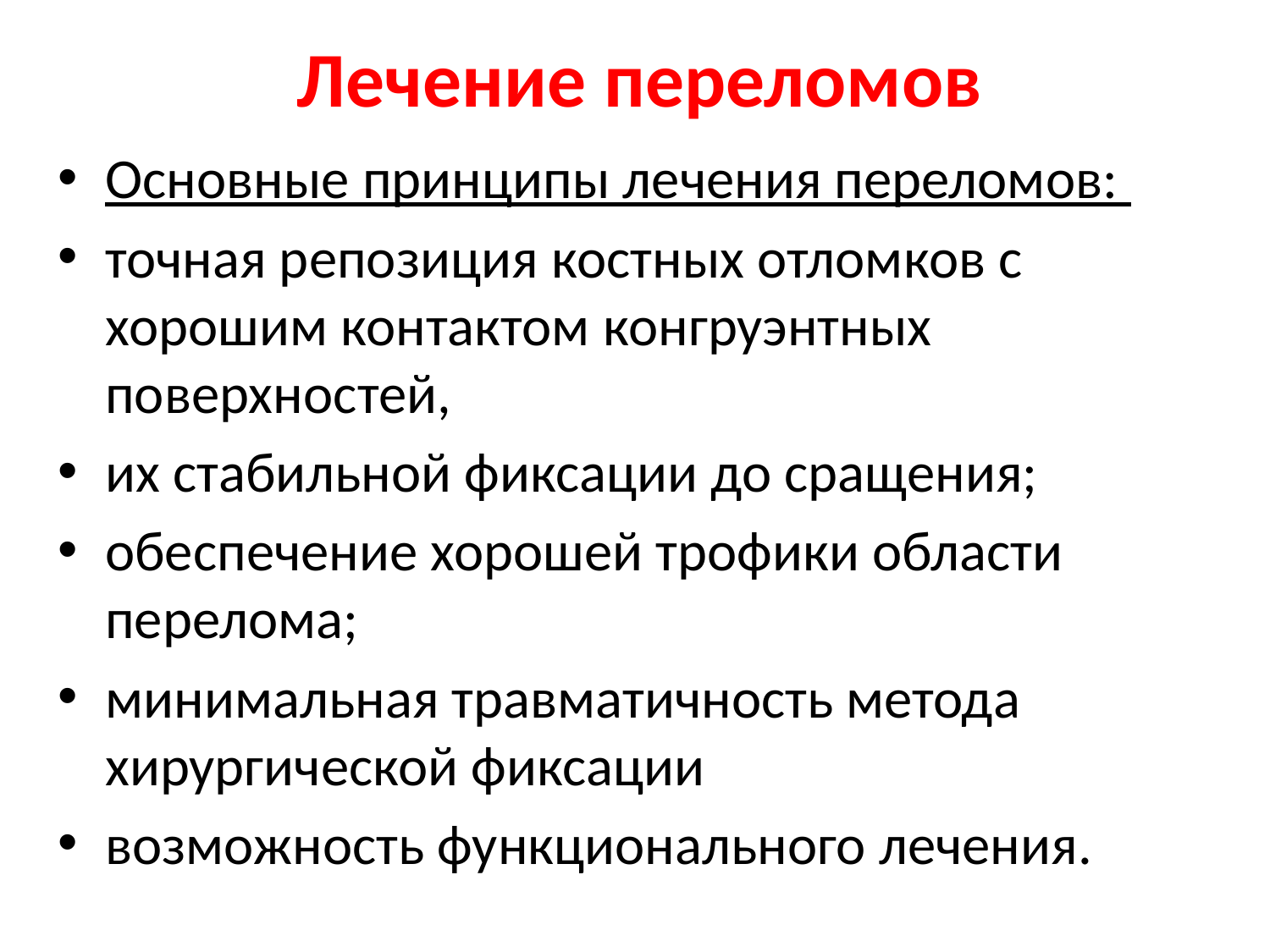

# Лечение переломов
Основные принципы лечения переломов:
точная репозиция костных отломков с хорошим контактом конгруэнтных поверхностей,
их стабильной фиксации до сращения;
обеспечение хорошей трофики области перелома;
минимальная травматичность метода хирургической фиксации
возможность функционального лечения.